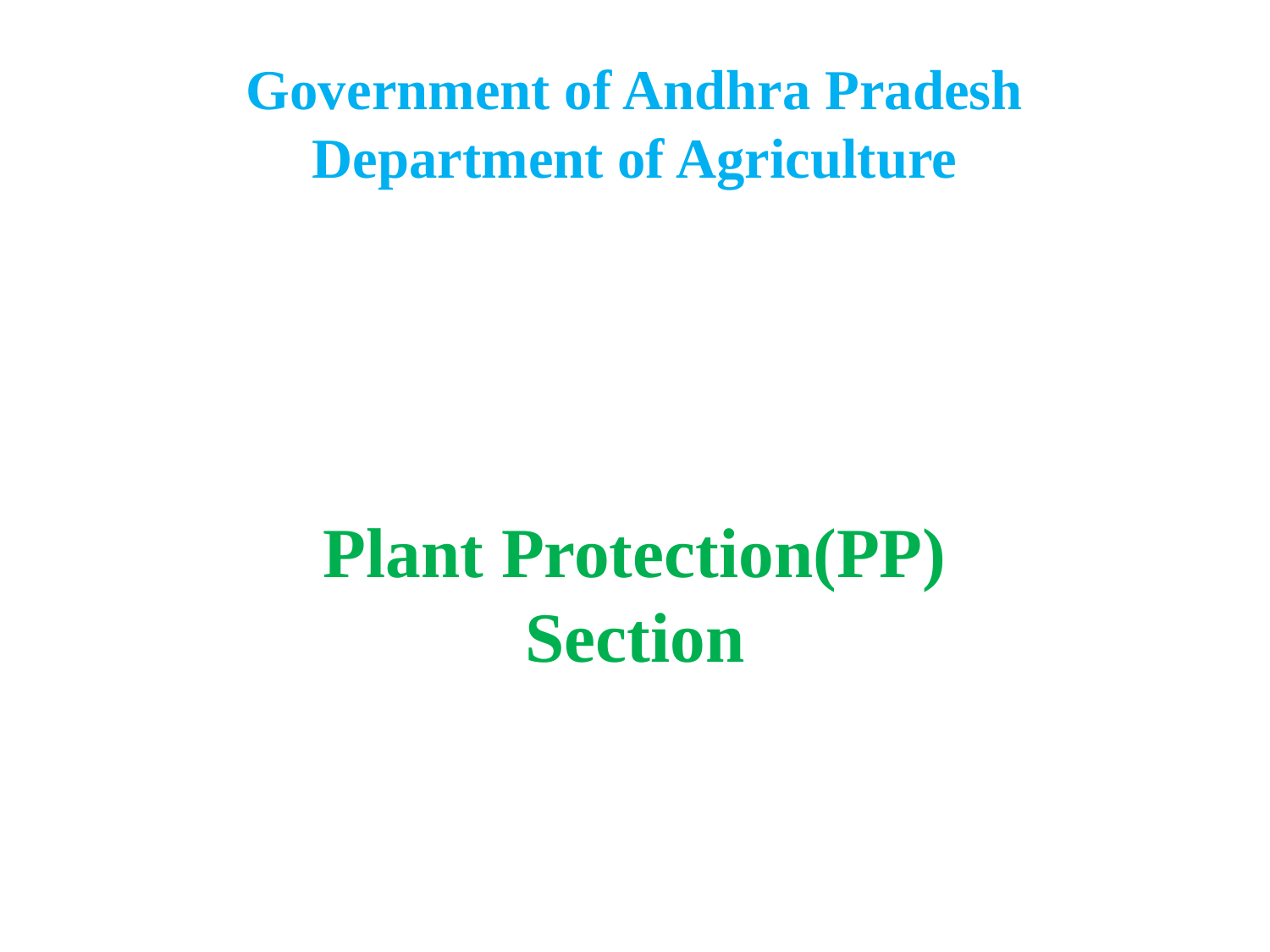

Government of Andhra Pradesh
Department of Agriculture
Plant Protection(PP)
Section